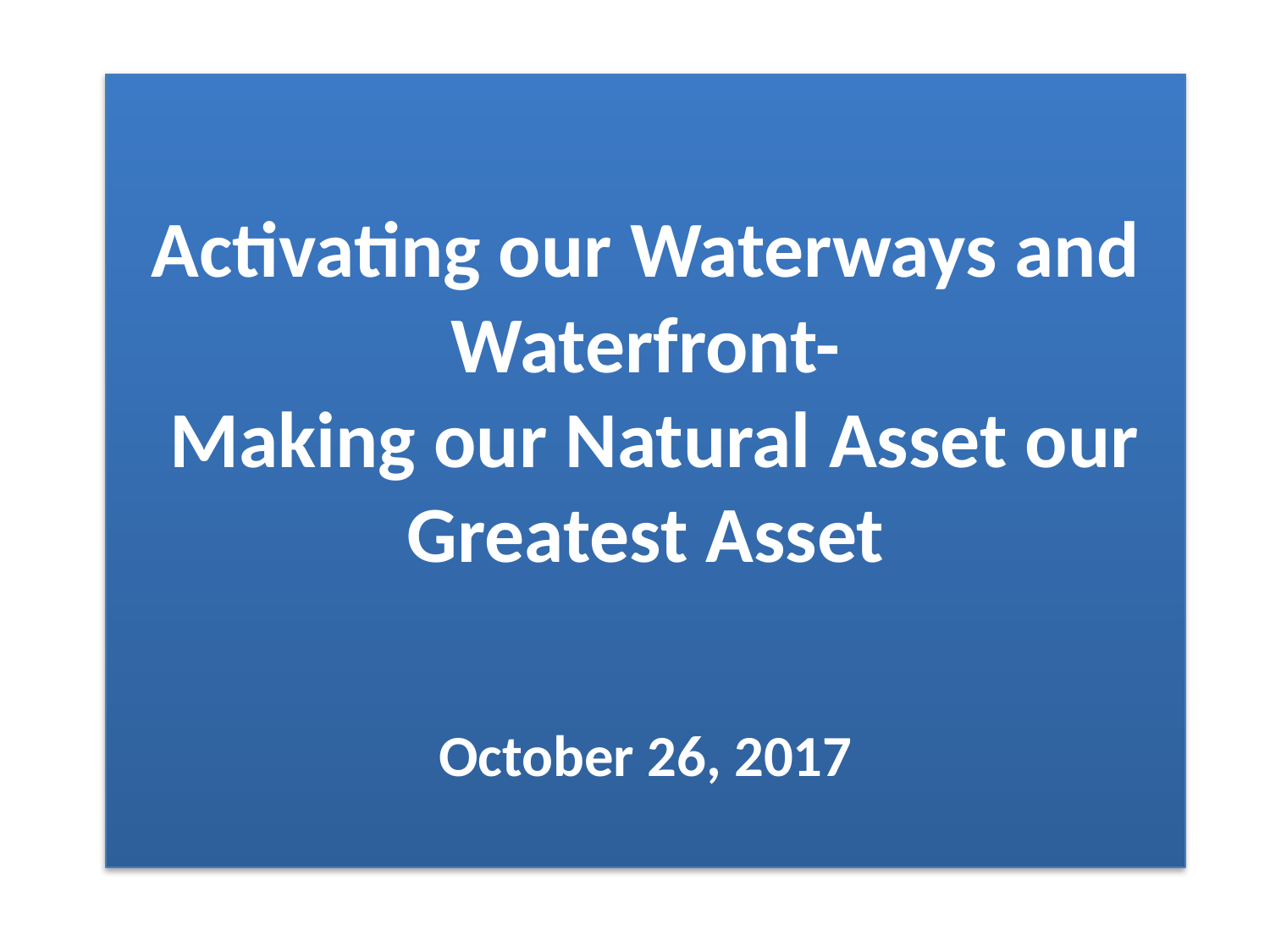

# Activating our Waterways and Waterfront- Making our Natural Asset our Greatest Asset October 26, 2017